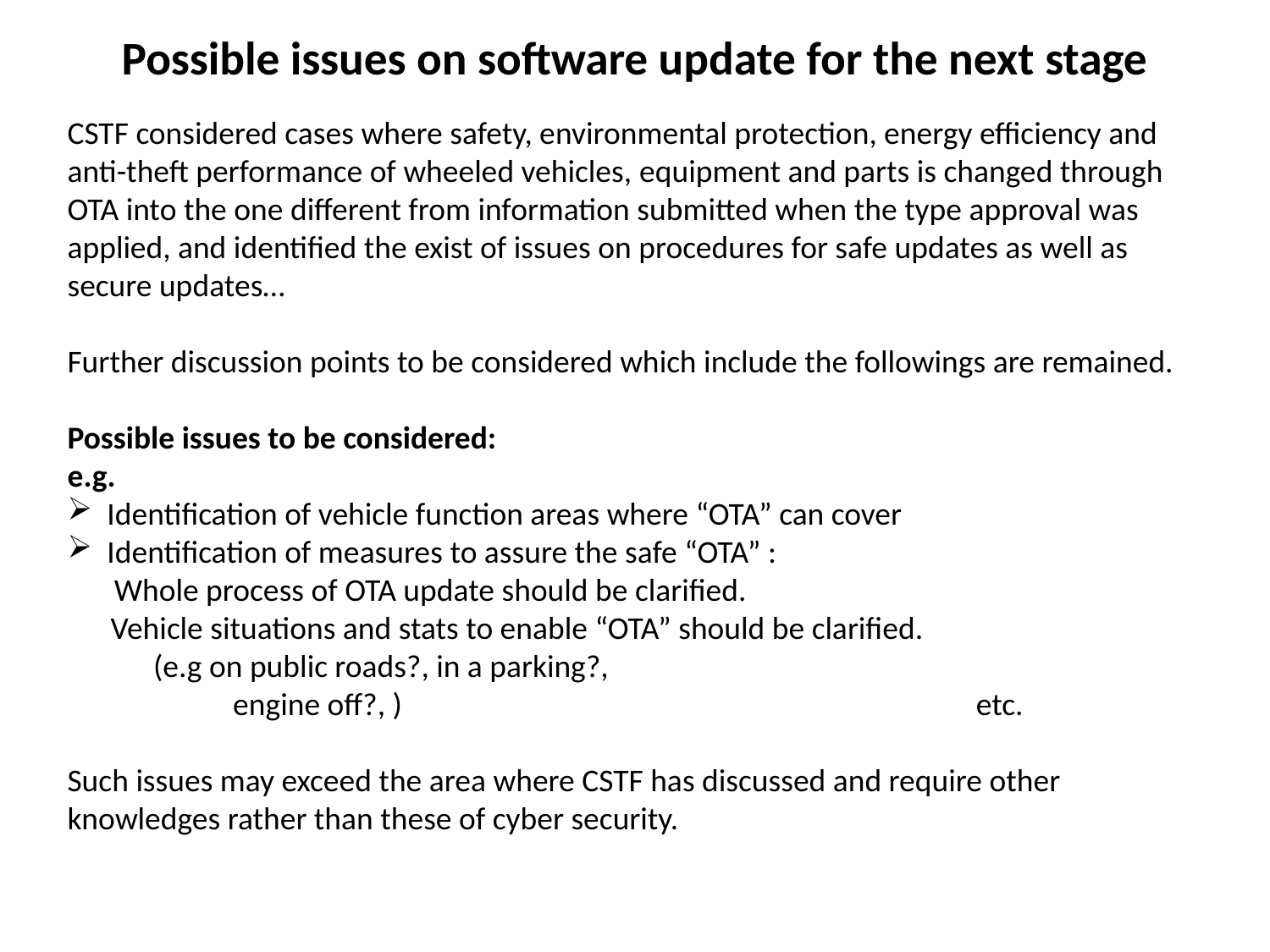

# Possible issues on software update for the next stage
CSTF considered cases where safety, environmental protection, energy efficiency and anti-theft performance of wheeled vehicles, equipment and parts is changed through OTA into the one different from information submitted when the type approval was applied, and identified the exist of issues on procedures for safe updates as well as secure updates…

Further discussion points to be considered which include the followings are remained.

Possible issues to be considered:
e.g.
Identification of vehicle function areas where “OTA” can cover
Identification of measures to assure the safe “OTA” :
 Whole process of OTA update should be clarified.
      Vehicle situations and stats to enable “OTA” should be clarified.
            (e.g on public roads?, in a parking?,
                       engine off?, )                                                                                etc.

Such issues may exceed the area where CSTF has discussed and require other knowledges rather than these of cyber security.